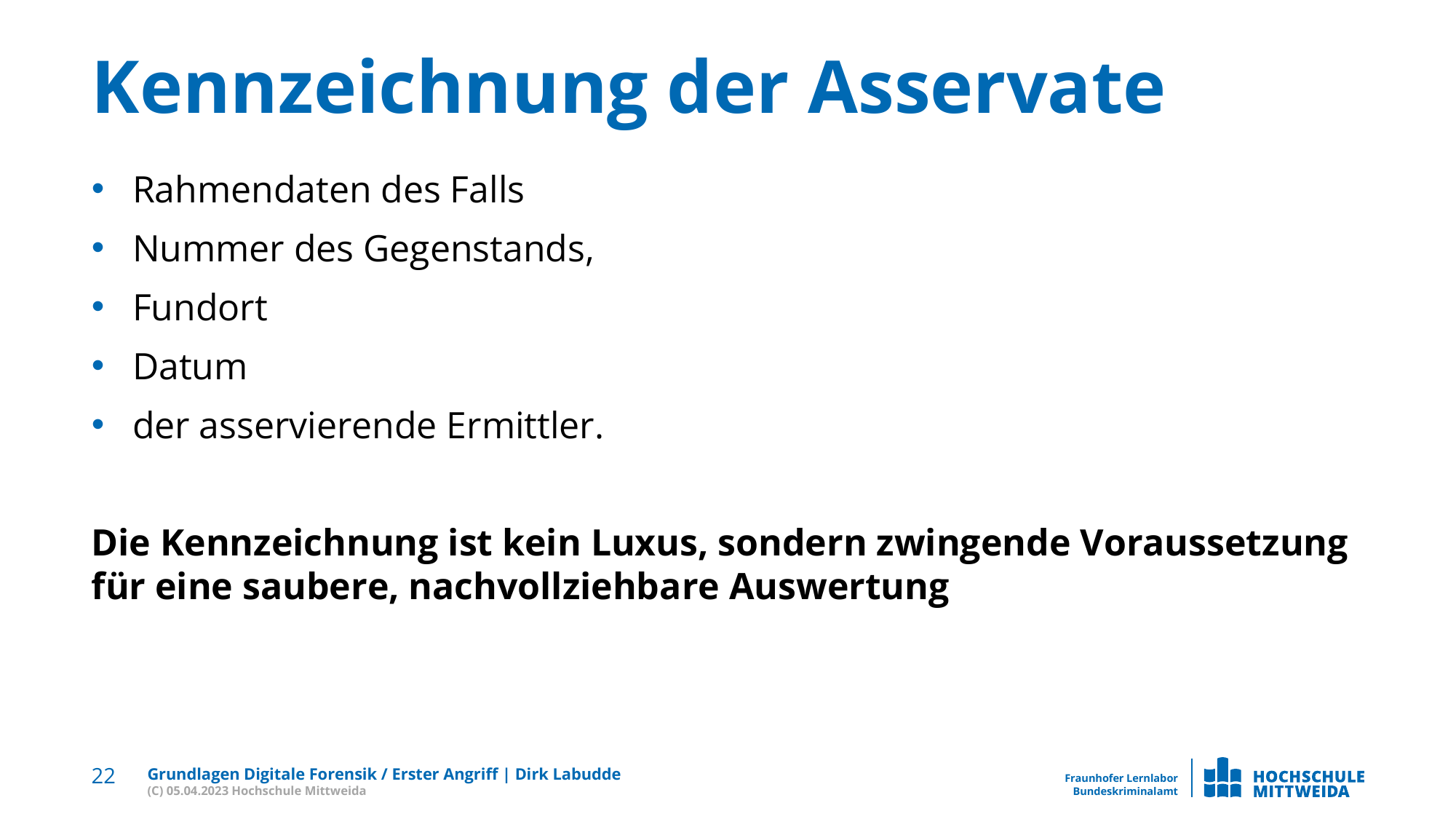

# Kennzeichnung der Asservate
Rahmendaten des Falls
Nummer des Gegenstands,
Fundort
Datum
der asservierende Ermittler.

Die Kennzeichnung ist kein Luxus, sondern zwingende Voraussetzung für eine saubere, nachvollziehbare Auswertung